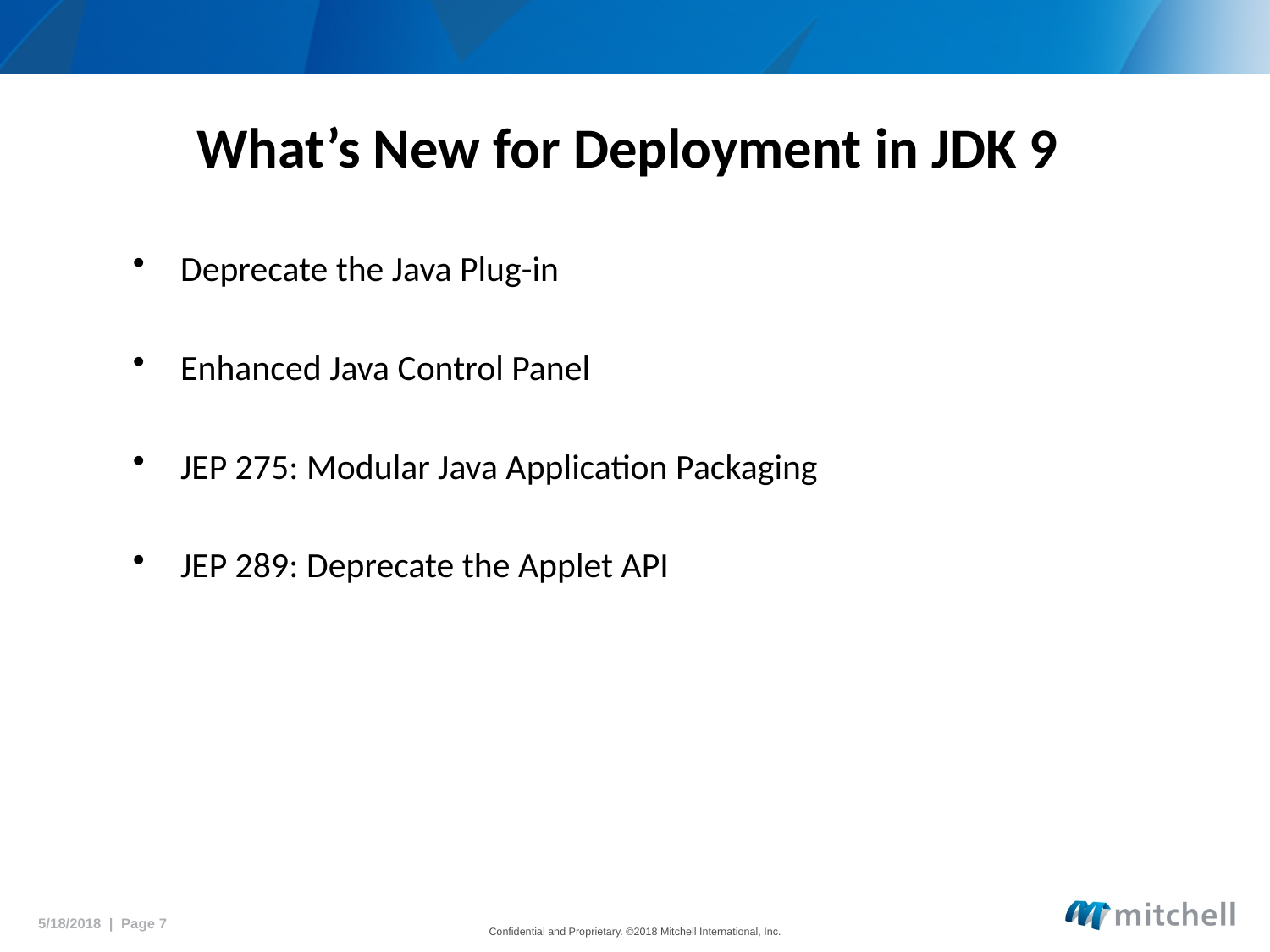

# What’s New for Deployment in JDK 9

Deprecate the Java Plug-in

Enhanced Java Control Panel

JEP 275: Modular Java Application Packaging

JEP 289: Deprecate the Applet API
5/18/2018  |  Page 7